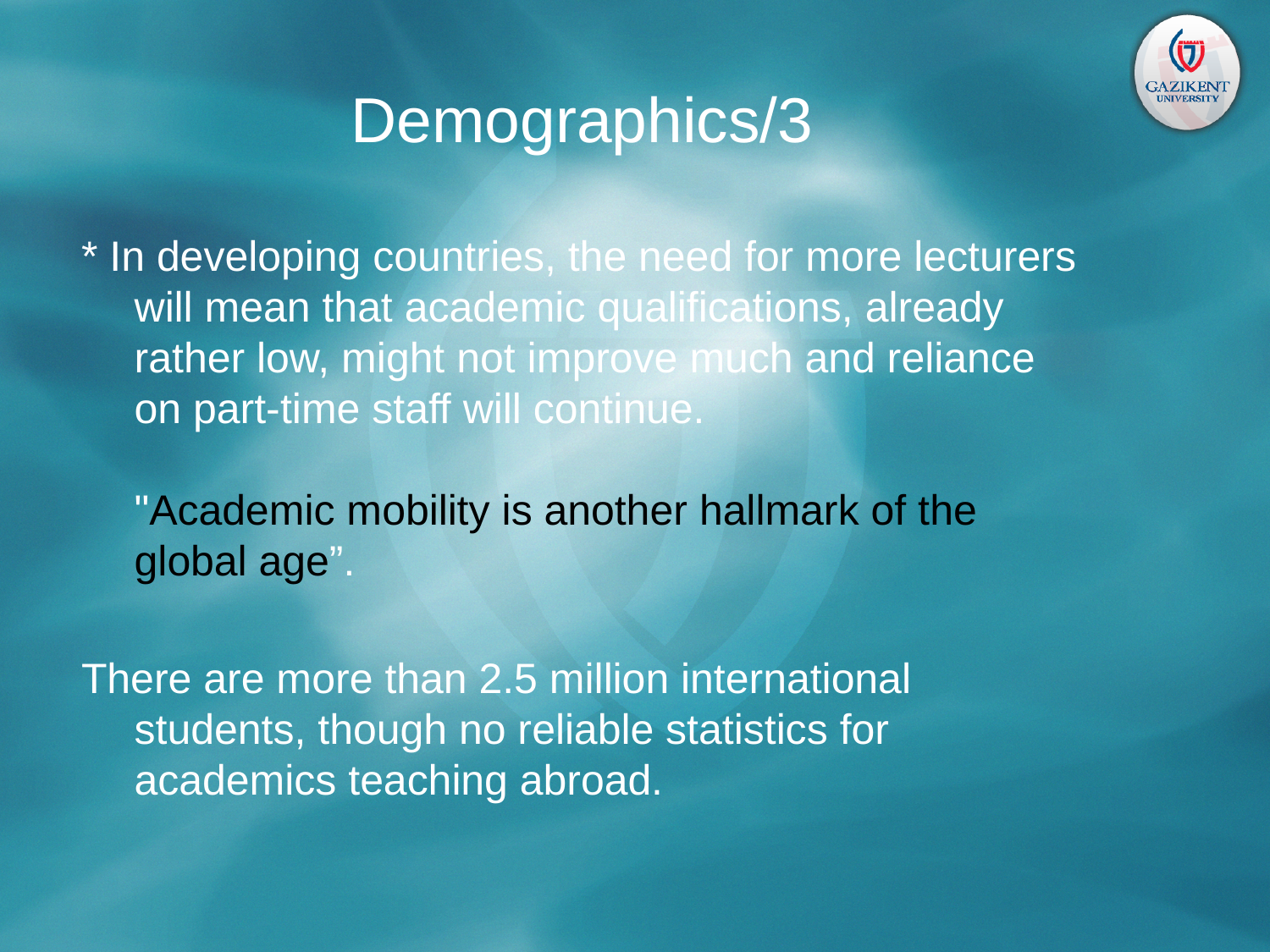

# Demographics/3
* In developing countries, the need for more lecturers will mean that academic qualifications, already rather low, might not improve much and reliance on part-time staff will continue.
"Academic mobility is another hallmark of the global age”.

There are more than 2.5 million international students, though no reliable statistics for academics teaching abroad.